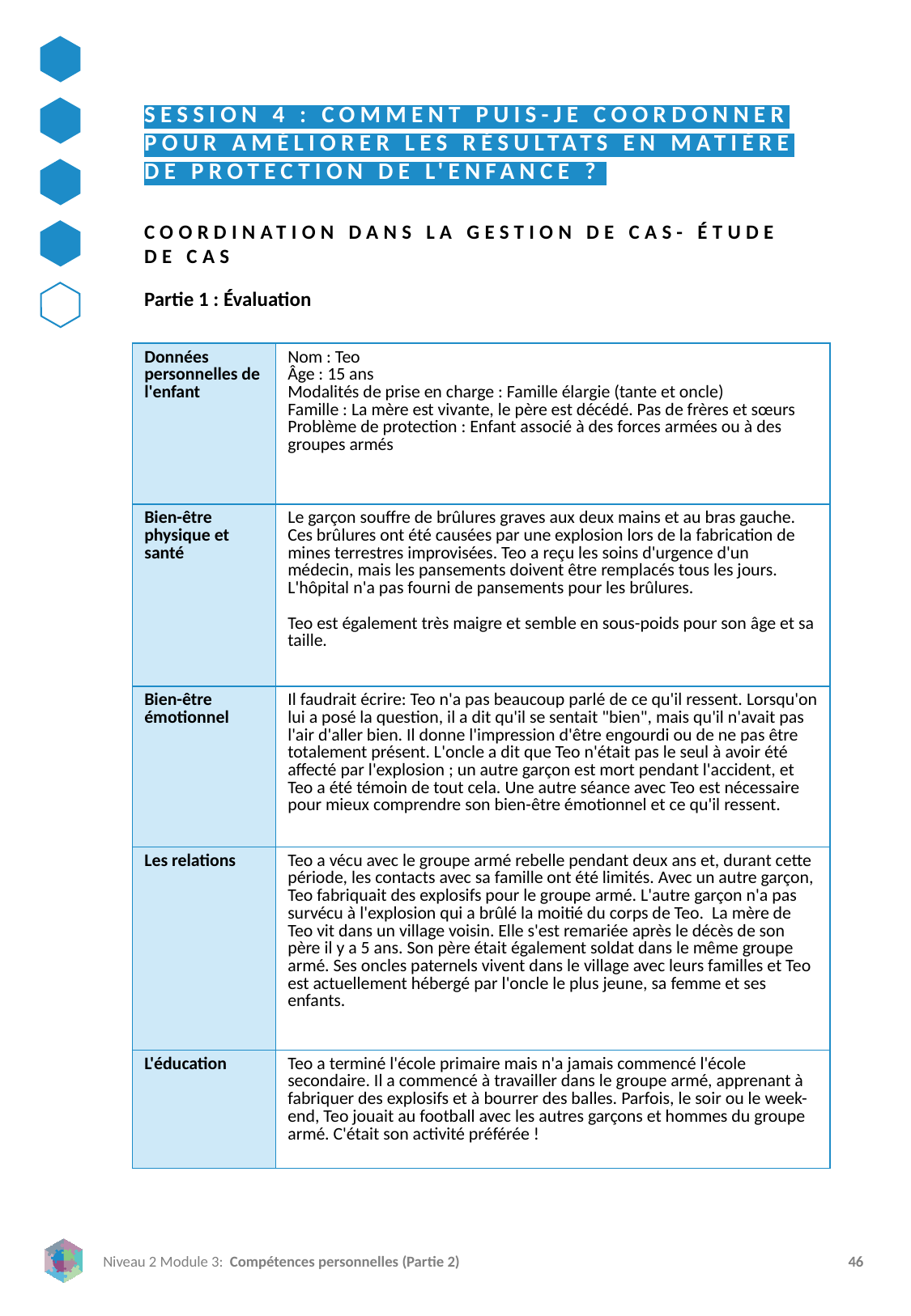

SESSION 4 : COMMENT PUIS-JE COORDONNER POUR AMÉLIORER LES RÉSULTATS EN MATIÈRE DE PROTECTION DE L'ENFANCE ?

COORDINATION DANS LA GESTION DE CAS- ÉTUDE DE CAS

Partie 1 : Évaluation

| Données personnelles de l'enfant | Nom : Teo Âge : 15 ans Modalités de prise en charge : Famille élargie (tante et oncle) Famille : La mère est vivante, le père est décédé. Pas de frères et sœurs Problème de protection : Enfant associé à des forces armées ou à des groupes armés |
| --- | --- |
| Bien-être physique et santé | Le garçon souffre de brûlures graves aux deux mains et au bras gauche. Ces brûlures ont été causées par une explosion lors de la fabrication de mines terrestres improvisées. Teo a reçu les soins d'urgence d'un médecin, mais les pansements doivent être remplacés tous les jours. L'hôpital n'a pas fourni de pansements pour les brûlures. Teo est également très maigre et semble en sous-poids pour son âge et sa taille. |
| Bien-être émotionnel | Il faudrait écrire: Teo n'a pas beaucoup parlé de ce qu'il ressent. Lorsqu'on lui a posé la question, il a dit qu'il se sentait "bien", mais qu'il n'avait pas l'air d'aller bien. Il donne l'impression d'être engourdi ou de ne pas être totalement présent. L'oncle a dit que Teo n'était pas le seul à avoir été affecté par l'explosion ; un autre garçon est mort pendant l'accident, et Teo a été témoin de tout cela. Une autre séance avec Teo est nécessaire pour mieux comprendre son bien-être émotionnel et ce qu'il ressent. |
| Les relations | Teo a vécu avec le groupe armé rebelle pendant deux ans et, durant cette période, les contacts avec sa famille ont été limités. Avec un autre garçon, Teo fabriquait des explosifs pour le groupe armé. L'autre garçon n'a pas survécu à l'explosion qui a brûlé la moitié du corps de Teo. La mère de Teo vit dans un village voisin. Elle s'est remariée après le décès de son père il y a 5 ans. Son père était également soldat dans le même groupe armé. Ses oncles paternels vivent dans le village avec leurs familles et Teo est actuellement hébergé par l'oncle le plus jeune, sa femme et ses enfants. |
| L'éducation | Teo a terminé l'école primaire mais n'a jamais commencé l'école secondaire. Il a commencé à travailler dans le groupe armé, apprenant à fabriquer des explosifs et à bourrer des balles. Parfois, le soir ou le week-end, Teo jouait au football avec les autres garçons et hommes du groupe armé. C'était son activité préférée ! |